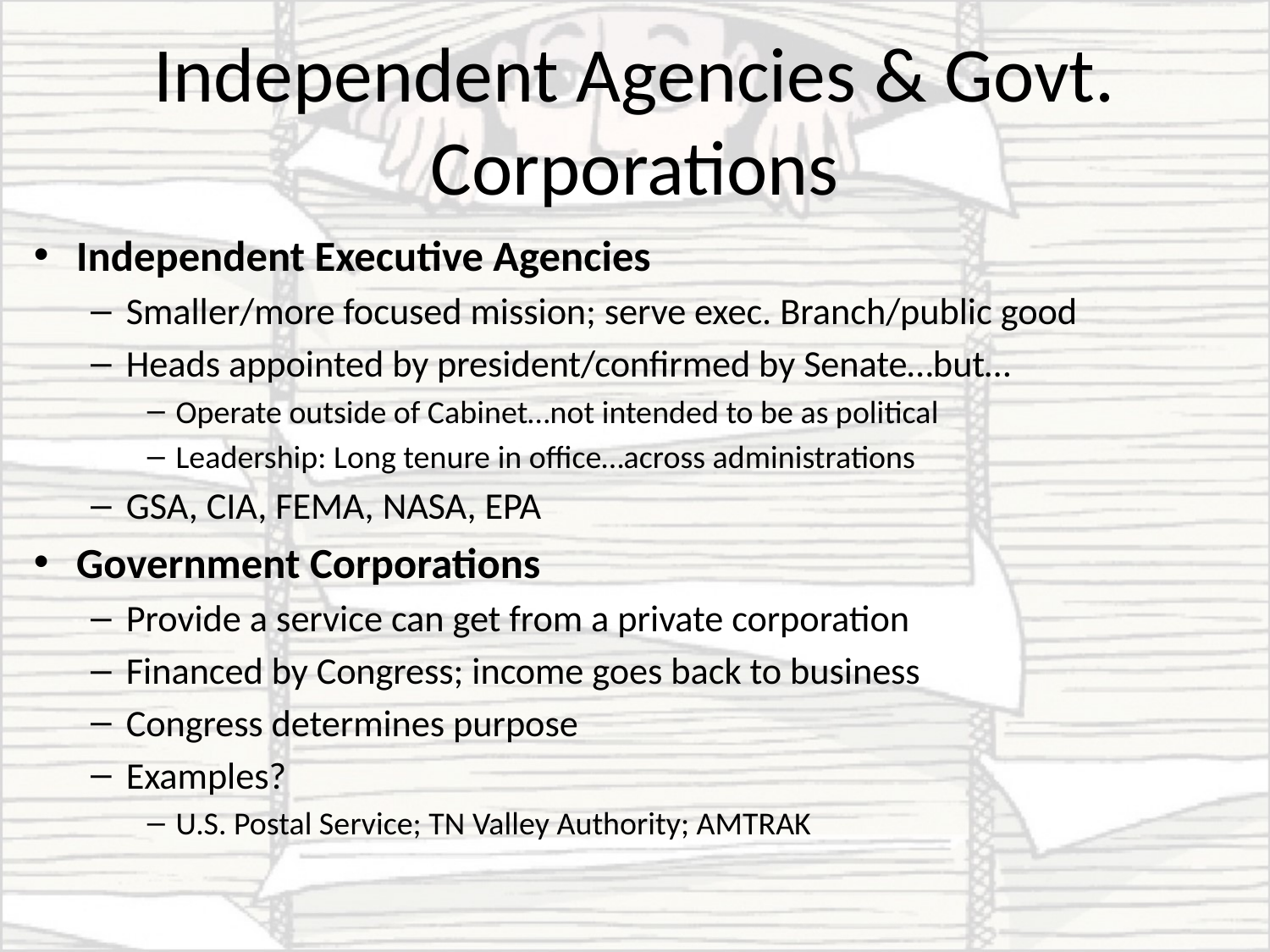

# Independent Agencies & Govt. Corporations
Independent Executive Agencies
Smaller/more focused mission; serve exec. Branch/public good
Heads appointed by president/confirmed by Senate…but…
Operate outside of Cabinet…not intended to be as political
Leadership: Long tenure in office…across administrations
GSA, CIA, FEMA, NASA, EPA
Government Corporations
Provide a service can get from a private corporation
Financed by Congress; income goes back to business
Congress determines purpose
Examples?
U.S. Postal Service; TN Valley Authority; AMTRAK